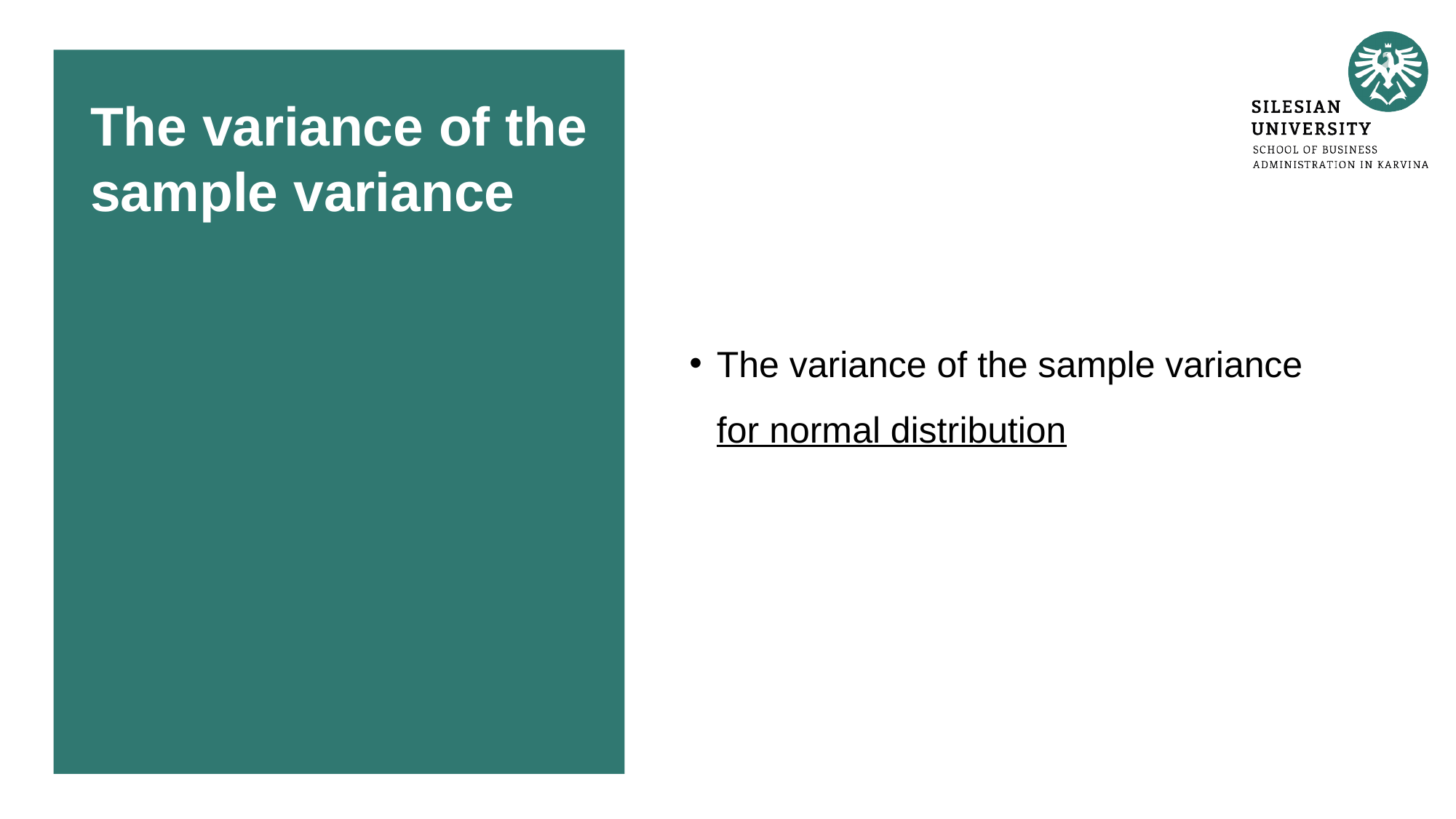

# The variance of the sample variance

The variance of the sample variance
for normal distribution